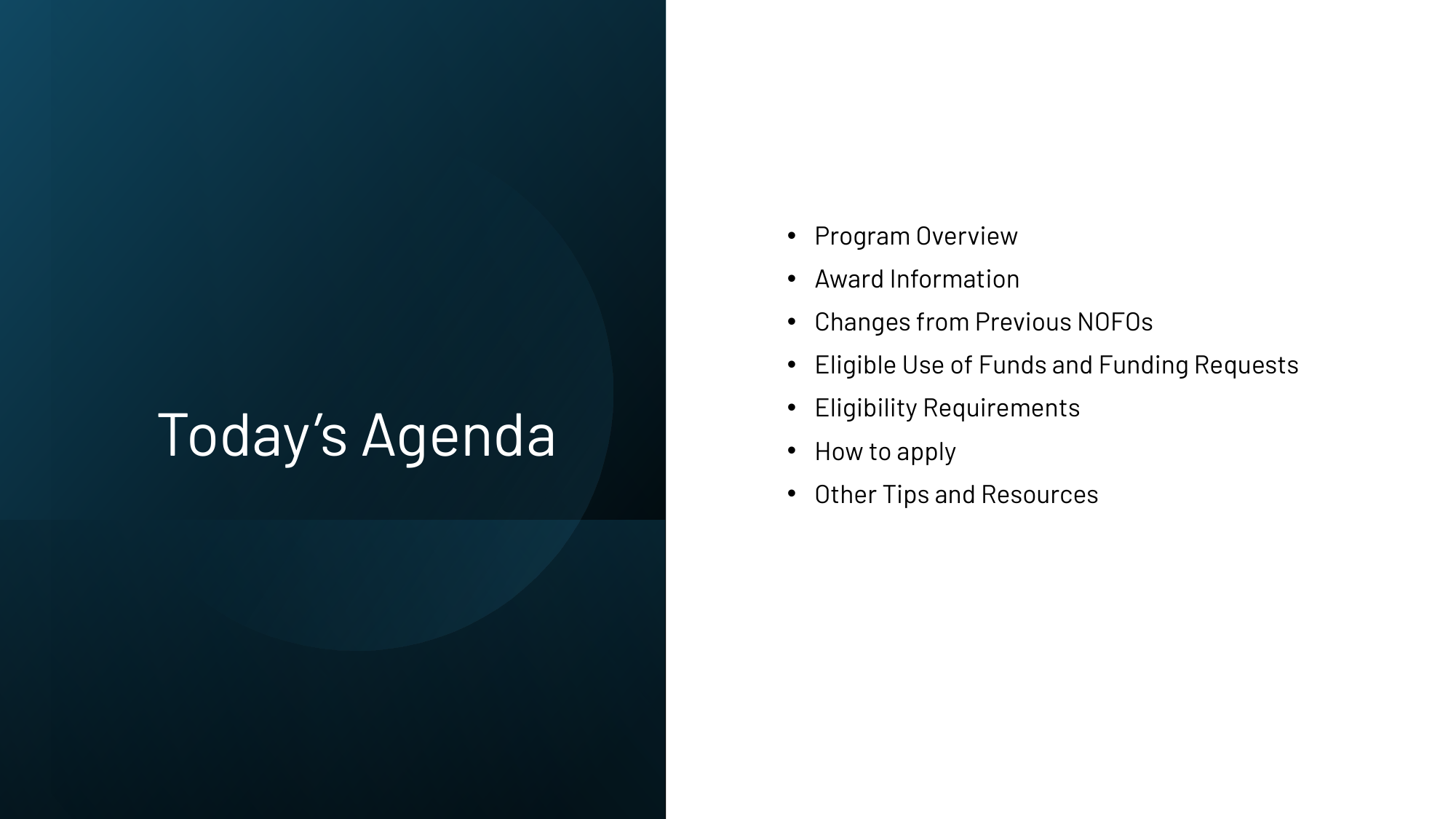

# Today’s Agenda

Program Overview
Award Information
Changes from Previous NOFOs
Eligible Use of Funds and Funding Requests
Eligibility Requirements
How to apply
Other Tips and Resources